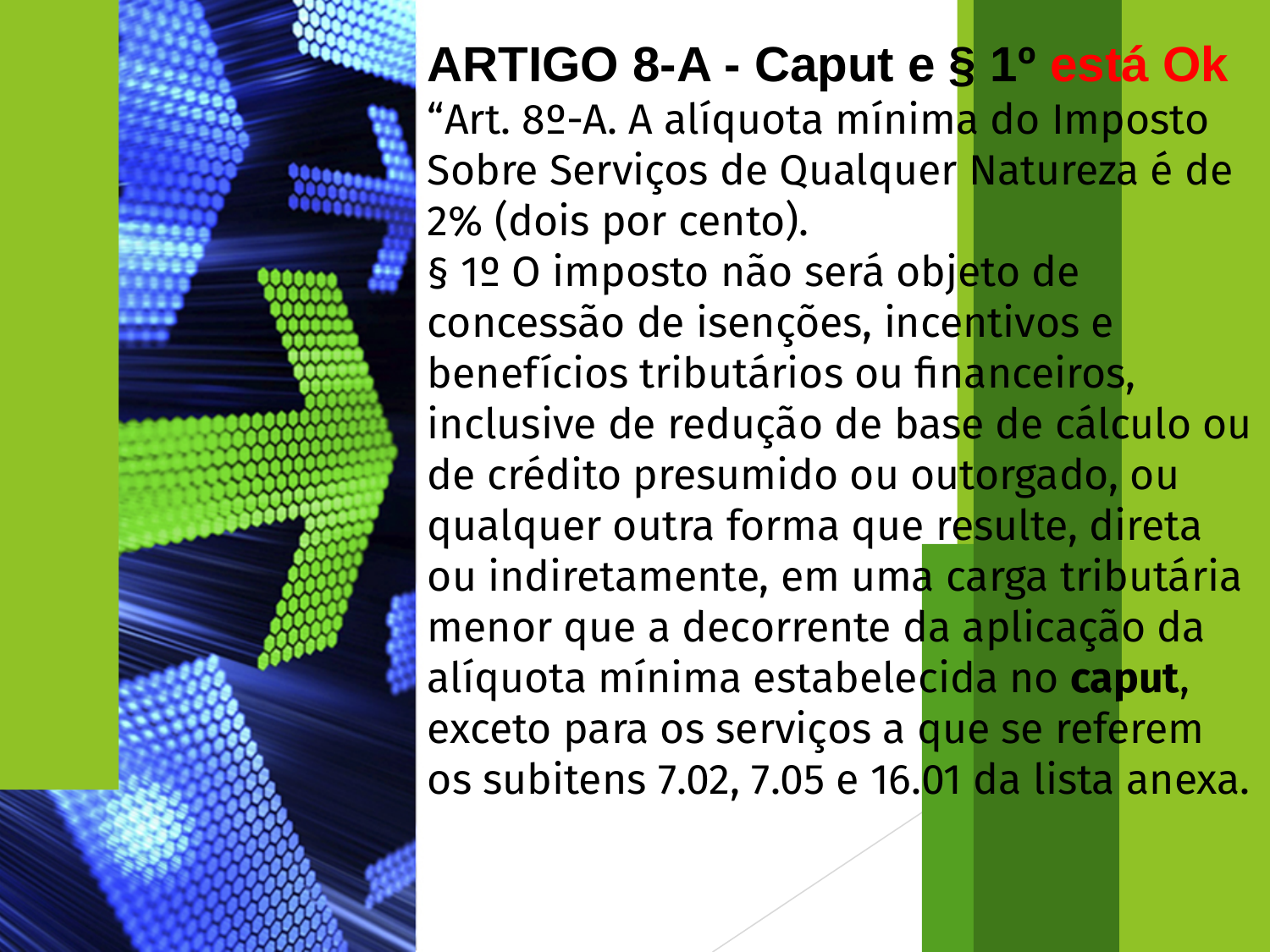

ARTIGO 8-A - Caput e § 1º está Ok
“Art. 8º-A. A alíquota mínima do Imposto Sobre Serviços de Qualquer Natureza é de 2% (dois por cento).
§ 1º O imposto não será objeto de concessão de isenções, incentivos e benefícios tributários ou financeiros, inclusive de redução de base de cálculo ou de crédito presumido ou outorgado, ou qualquer outra forma que resulte, direta ou indiretamente, em uma carga tributária menor que a decorrente da aplicação da alíquota mínima estabelecida no caput, exceto para os serviços a que se referem os subitens 7.02, 7.05 e 16.01 da lista anexa.